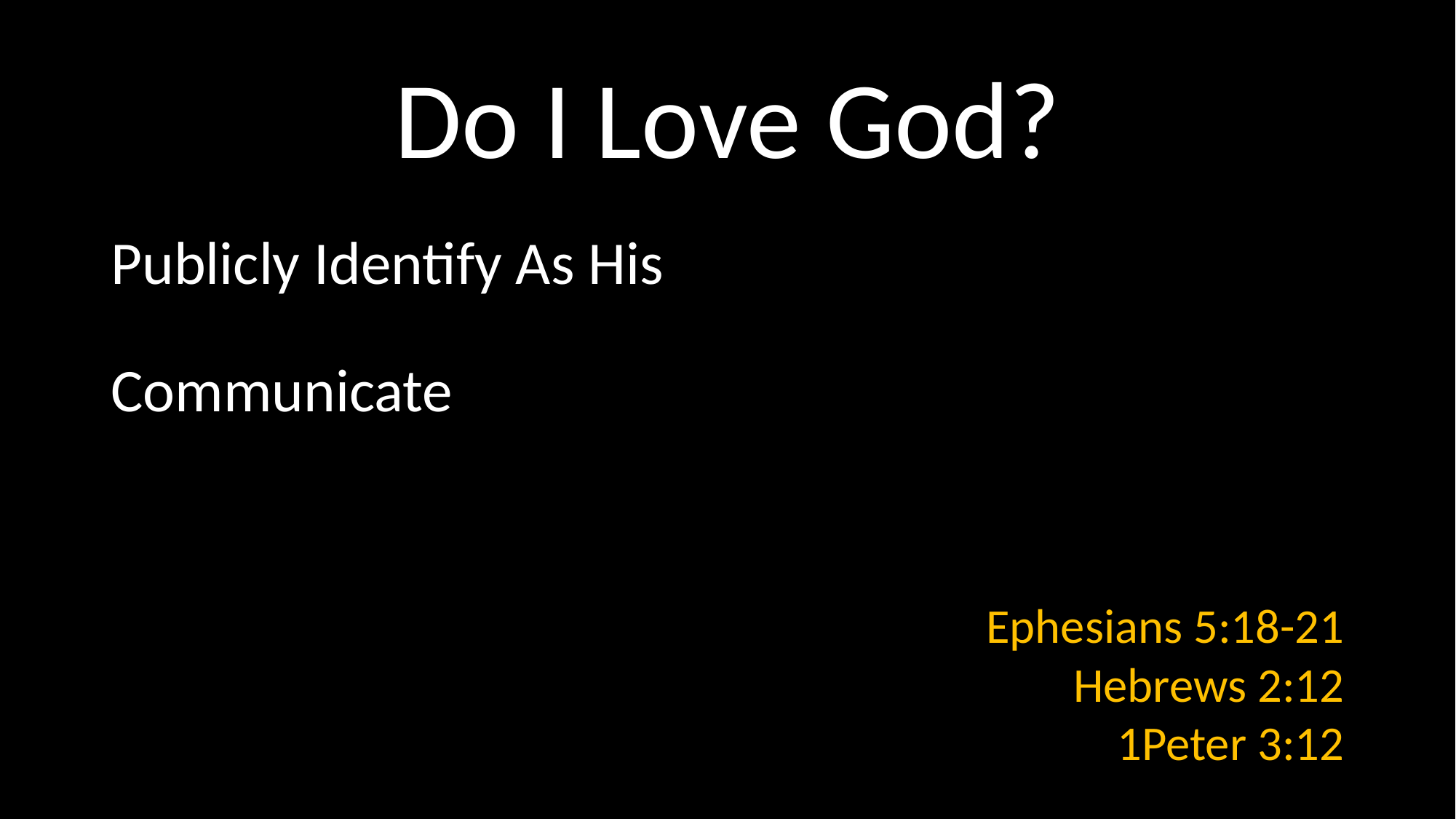

# Do I Love God?
Publicly Identify As His
Communicate
Ephesians 5:18-21
Hebrews 2:12
1Peter 3:12